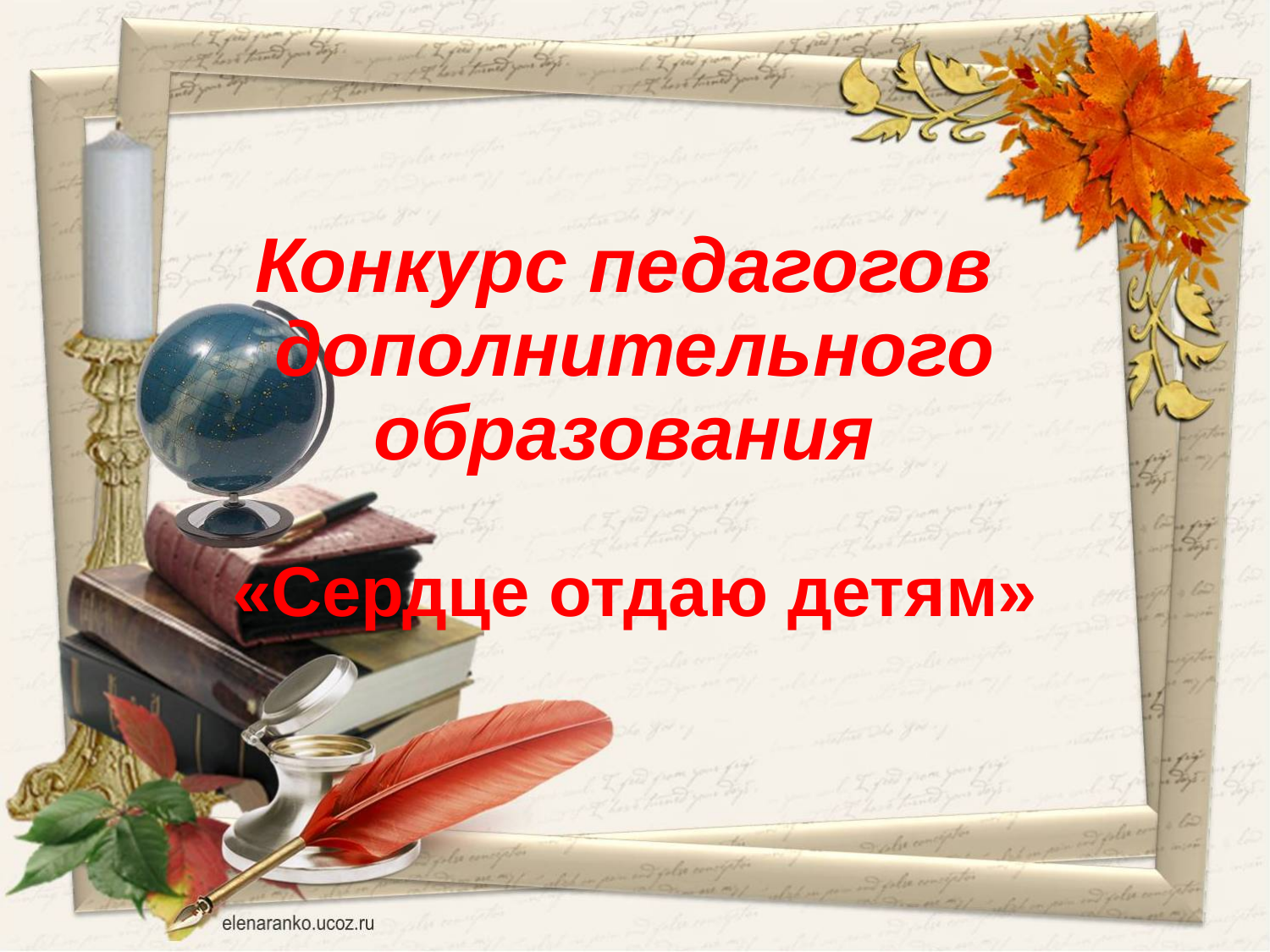

# Конкурс педагогов дополнительного образования
«Сердце отдаю детям»